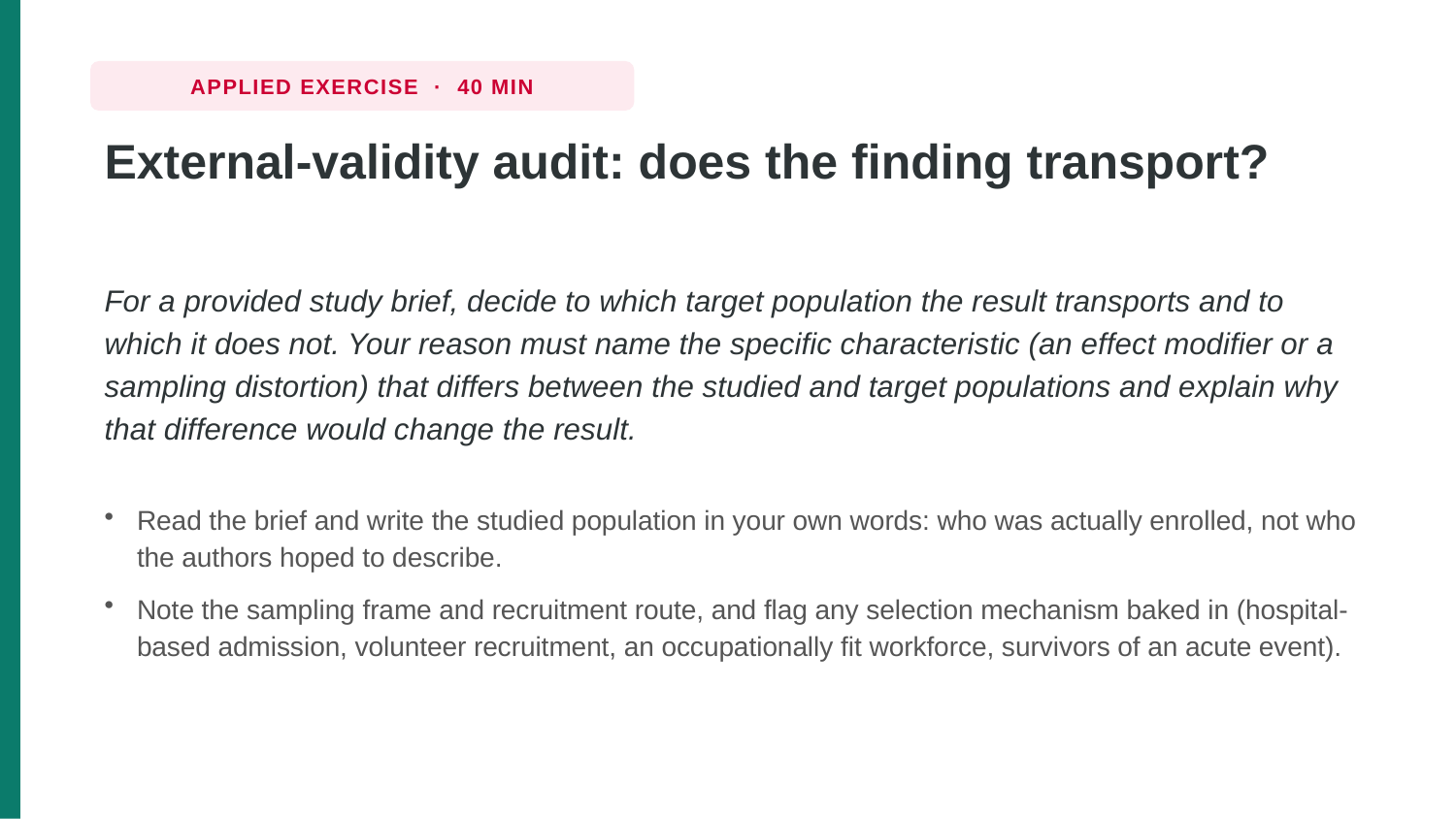

APPLIED EXERCISE  ·  40 MIN
External-validity audit: does the finding transport?
For a provided study brief, decide to which target population the result transports and to which it does not. Your reason must name the specific characteristic (an effect modifier or a sampling distortion) that differs between the studied and target populations and explain why that difference would change the result.
Read the brief and write the studied population in your own words: who was actually enrolled, not who the authors hoped to describe.
Note the sampling frame and recruitment route, and flag any selection mechanism baked in (hospital-based admission, volunteer recruitment, an occupationally fit workforce, survivors of an acute event).